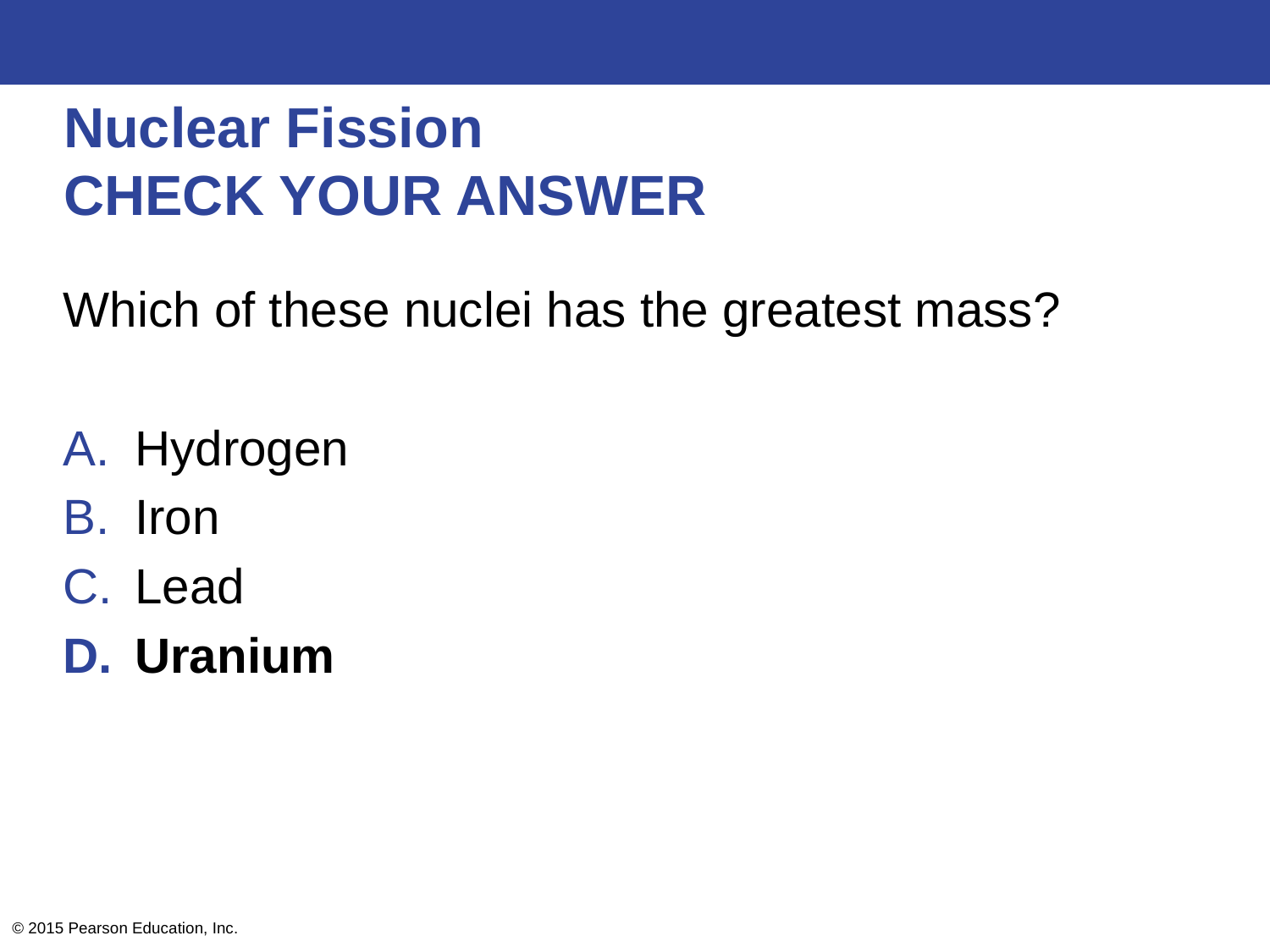

# Nuclear Fission CHECK YOUR ANSWER
Which of these nuclei has the greatest mass?

Hydrogen
Iron
Lead
Uranium
© 2015 Pearson Education, Inc.